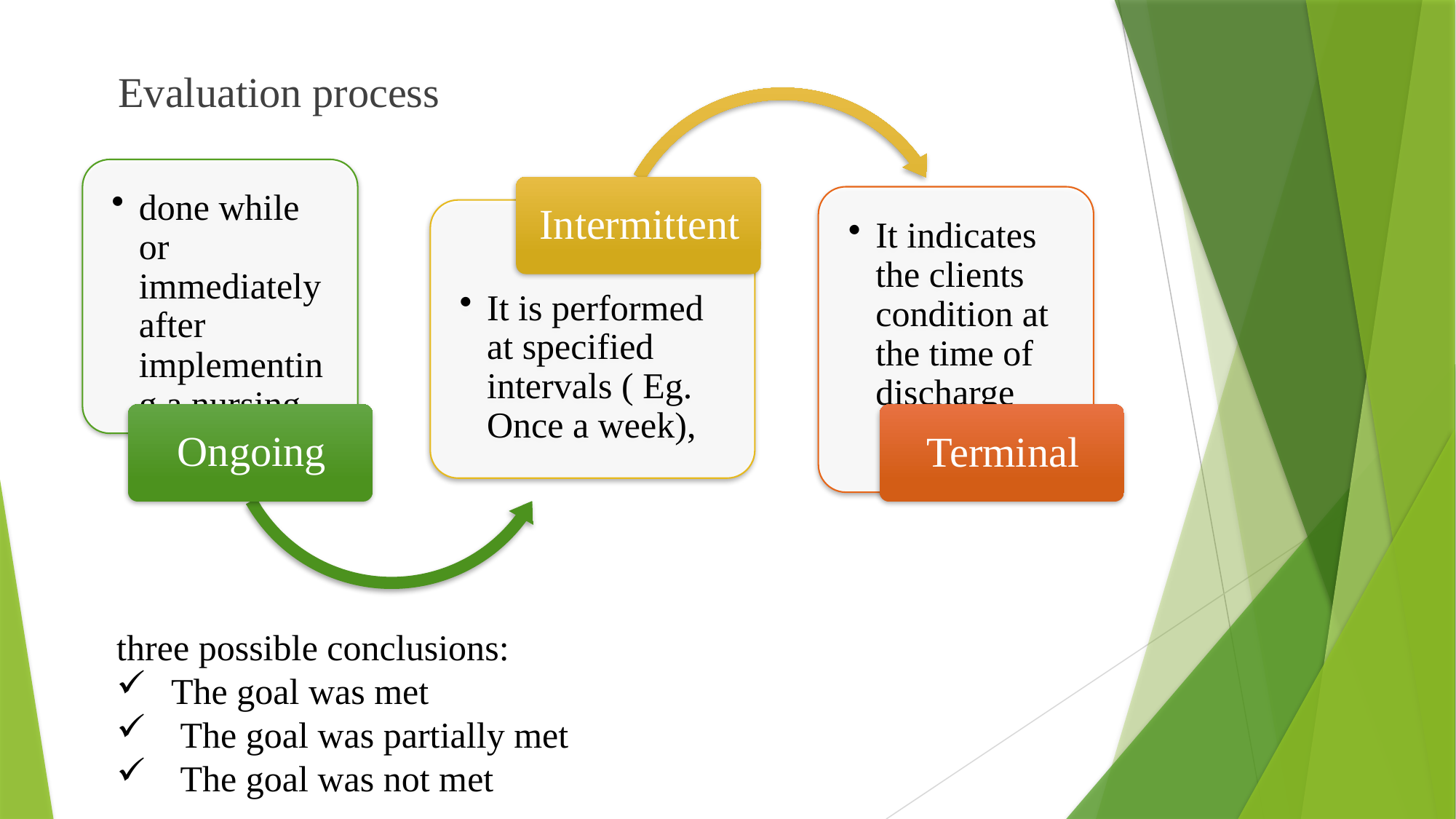

Evaluation process
done while or immediately after implementing a nursing order
Ongoing
It is performed at specified intervals ( Eg. Once a week),
Intermittent
It indicates the clients condition at the time of discharge
Terminal
three possible conclusions:
The goal was met
 The goal was partially met
 The goal was not met